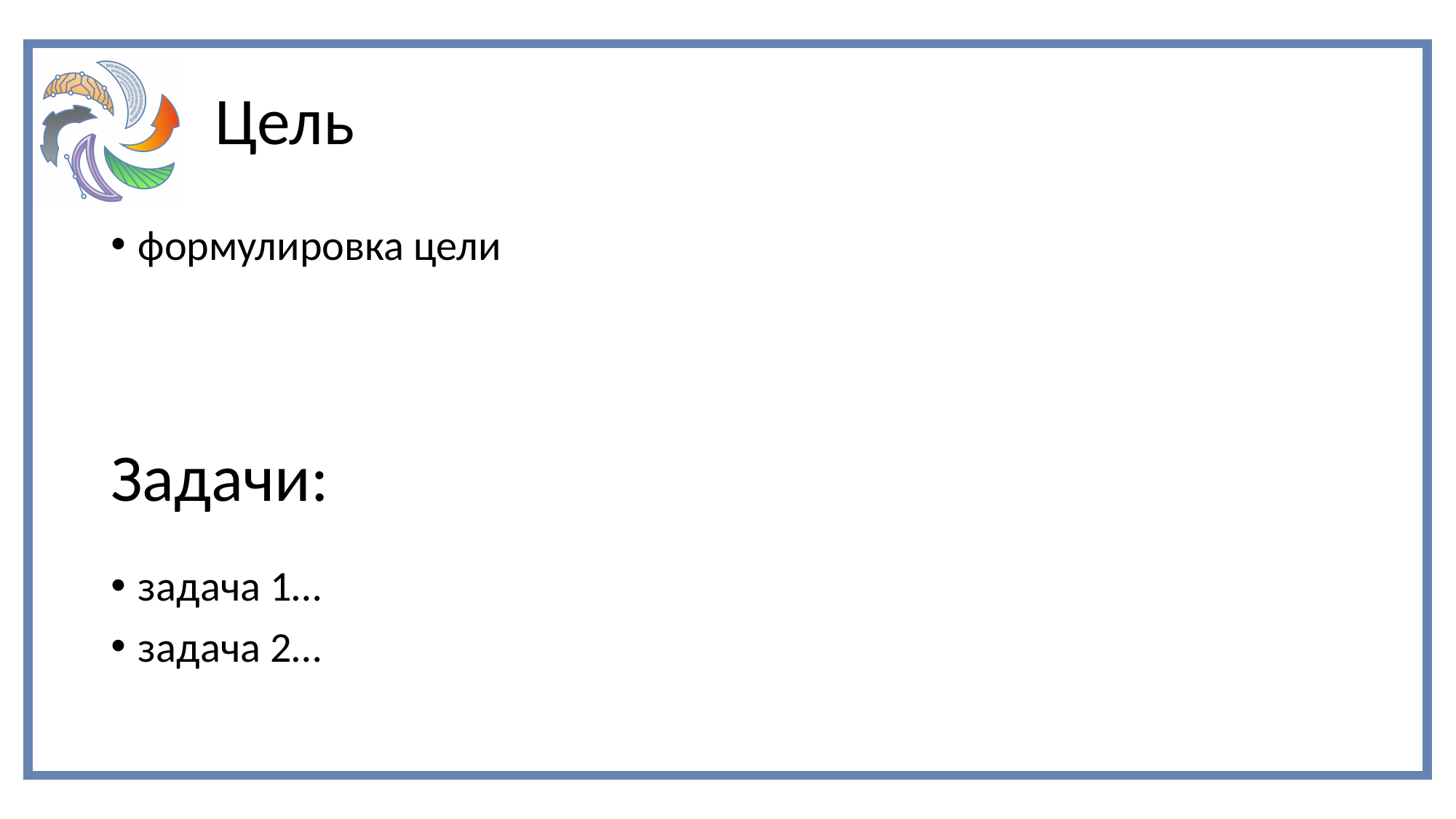

# Цель
формулировка цели
Задачи:
задача 1…
задача 2…